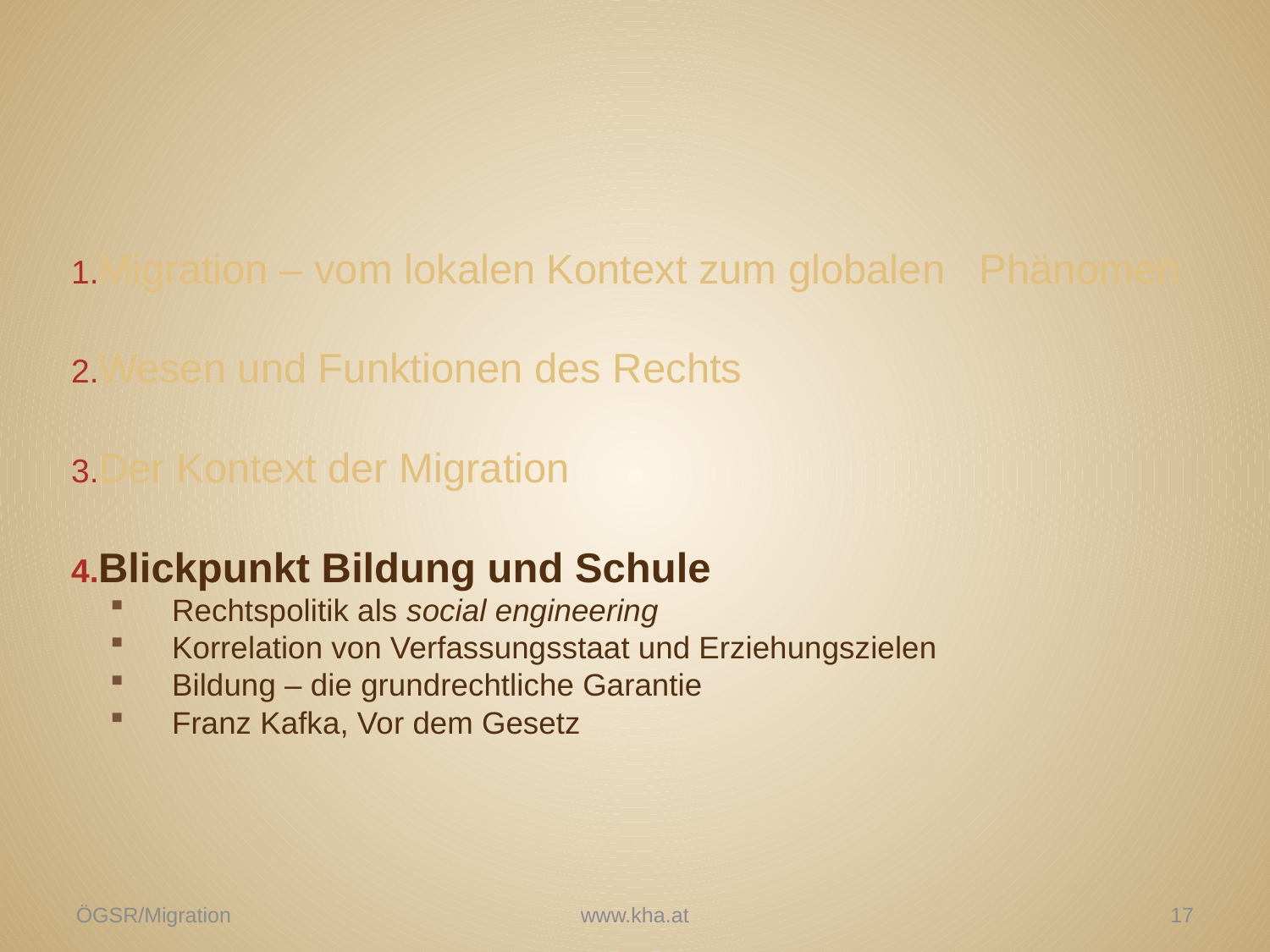

Migration – vom lokalen Kontext zum globalen   Phänomen

Wesen und Funktionen des Rechts

Der Kontext der Migration

Blickpunkt Bildung und Schule
Rechtspolitik als social engineering
Korrelation von Verfassungsstaat und Erziehungszielen
Bildung – die grundrechtliche Garantie
Franz Kafka, Vor dem Gesetz
ÖGSR/Migration
www.kha.at
17